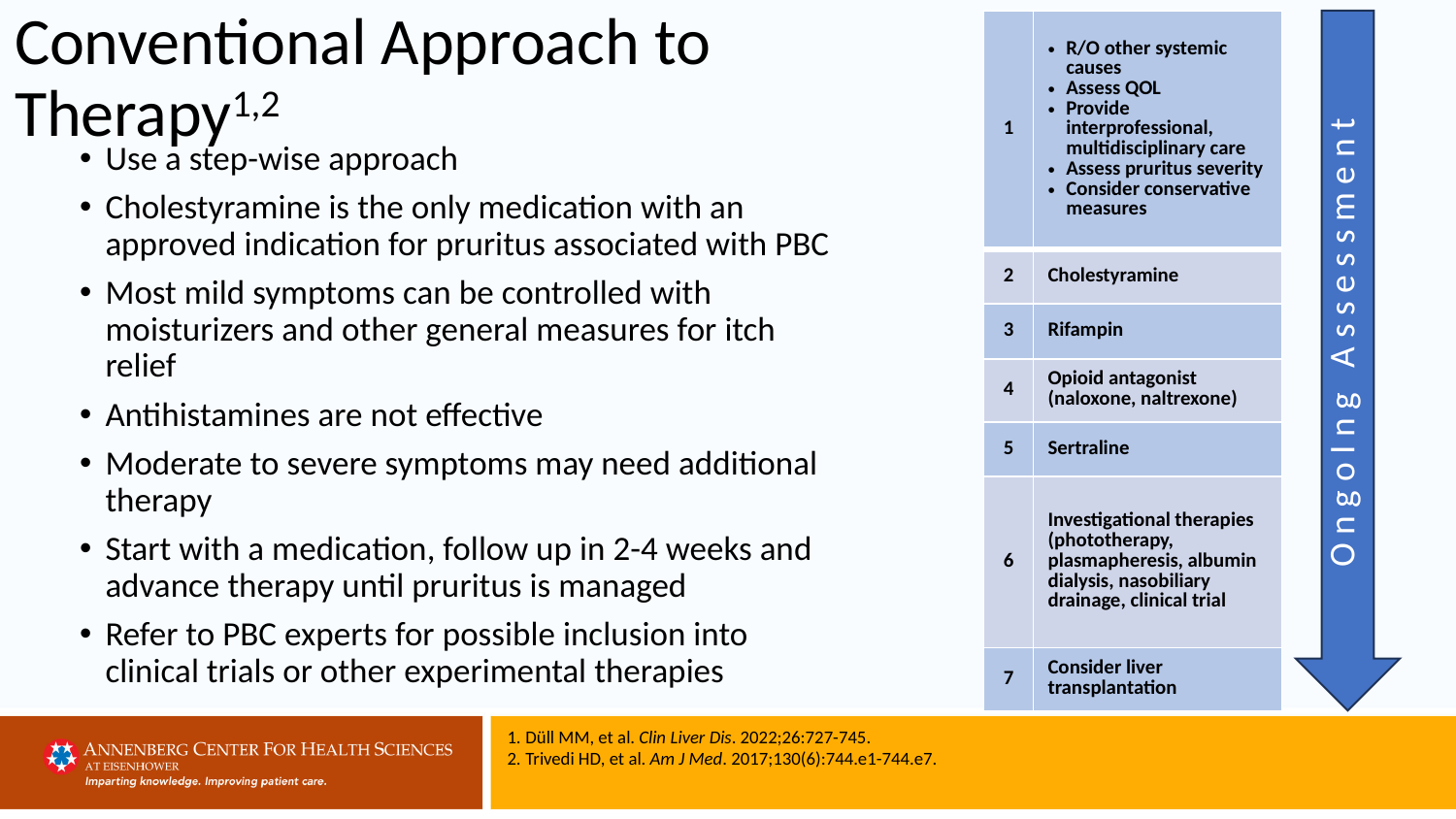

# Conventional Approach to Therapy1,2

| 1 | R/O other systemic causes Assess QOL Provide interprofessional, multidisciplinary care Assess pruritus severity Consider conservative measures |
| --- | --- |
| 2 | Cholestyramine |
| 3 | Rifampin |
| 4 | Opioid antagonist (naloxone, naltrexone) |
| 5 | Sertraline |
| 6 | Investigational therapies (phototherapy, plasmapheresis, albumin dialysis, nasobiliary drainage, clinical trial |
| 7 | Consider liver transplantation |
O n g o I n g   A s s e s s m e n t
Use a step-wise approach
Cholestyramine is the only medication with an approved indication for pruritus associated with PBC
Most mild symptoms can be controlled with moisturizers and other general measures for itch relief
Antihistamines are not effective
Moderate to severe symptoms may need additional therapy
Start with a medication, follow up in 2-4 weeks and advance therapy until pruritus is managed
Refer to PBC experts for possible inclusion into clinical trials or other experimental therapies
Düll MM, et al. Clin Liver Dis. 2022;26:727-745.
Trivedi HD, et al. Am J Med. 2017;130(6):744.e1-744.e7.